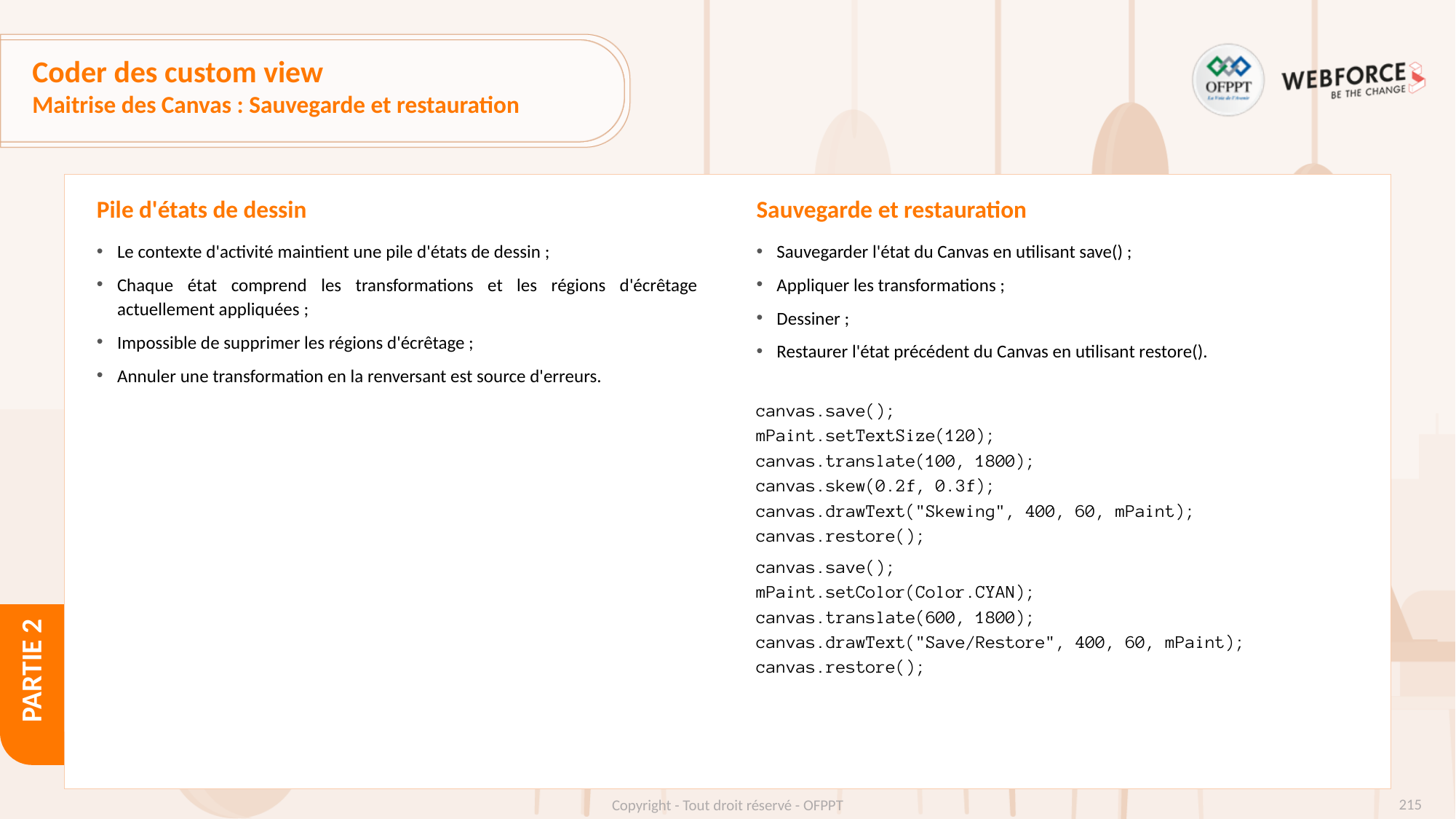

# Coder des custom view
Maitrise des Canvas : Sauvegarde et restauration

Pile d'états de dessin
Sauvegarde et restauration

Le contexte d'activité maintient une pile d'états de dessin ;
Chaque état comprend les transformations et les régions d'écrêtage actuellement appliquées ;
Impossible de supprimer les régions d'écrêtage ;
Annuler une transformation en la renversant est source d'erreurs.
Sauvegarder l'état du Canvas en utilisant save() ;
Appliquer les transformations ;
Dessiner ;
Restaurer l'état précédent du Canvas en utilisant restore().

canvas.save();
mPaint.setTextSize(120);
canvas.translate(100, 1800);
canvas.skew(0.2f, 0.3f);
canvas.drawText("Skewing", 400, 60, mPaint);
canvas.restore();

canvas.save();
mPaint.setColor(Color.CYAN);
canvas.translate(600, 1800);
canvas.drawText("Save/Restore", 400, 60, mPaint);
canvas.restore();